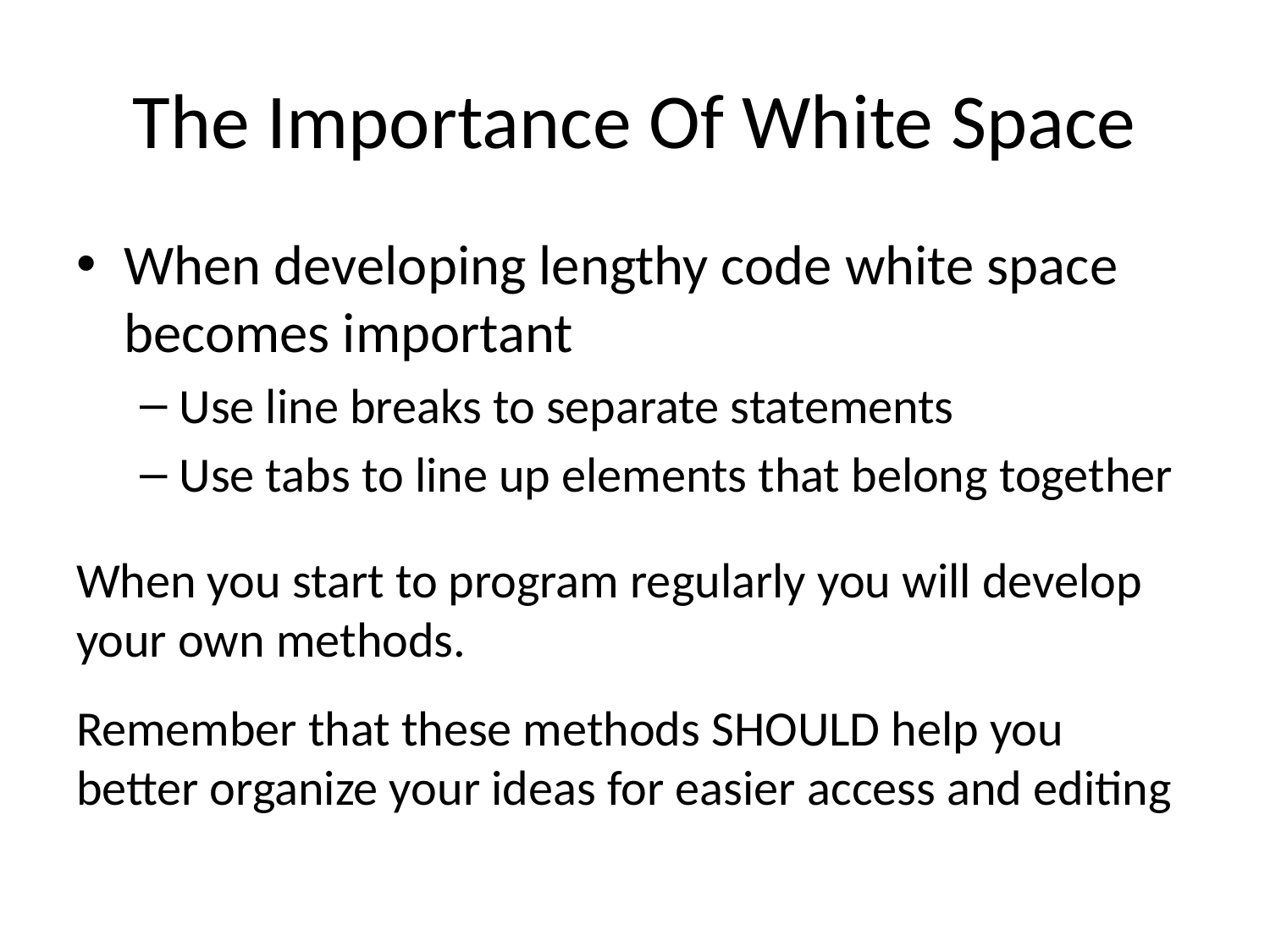

# The Importance Of White Space
When developing lengthy code white space becomes important
Use line breaks to separate statements
Use tabs to line up elements that belong together

When you start to program regularly you will develop   your own methods.

Remember that these methods SHOULD help you better organize your ideas for easier access and editing